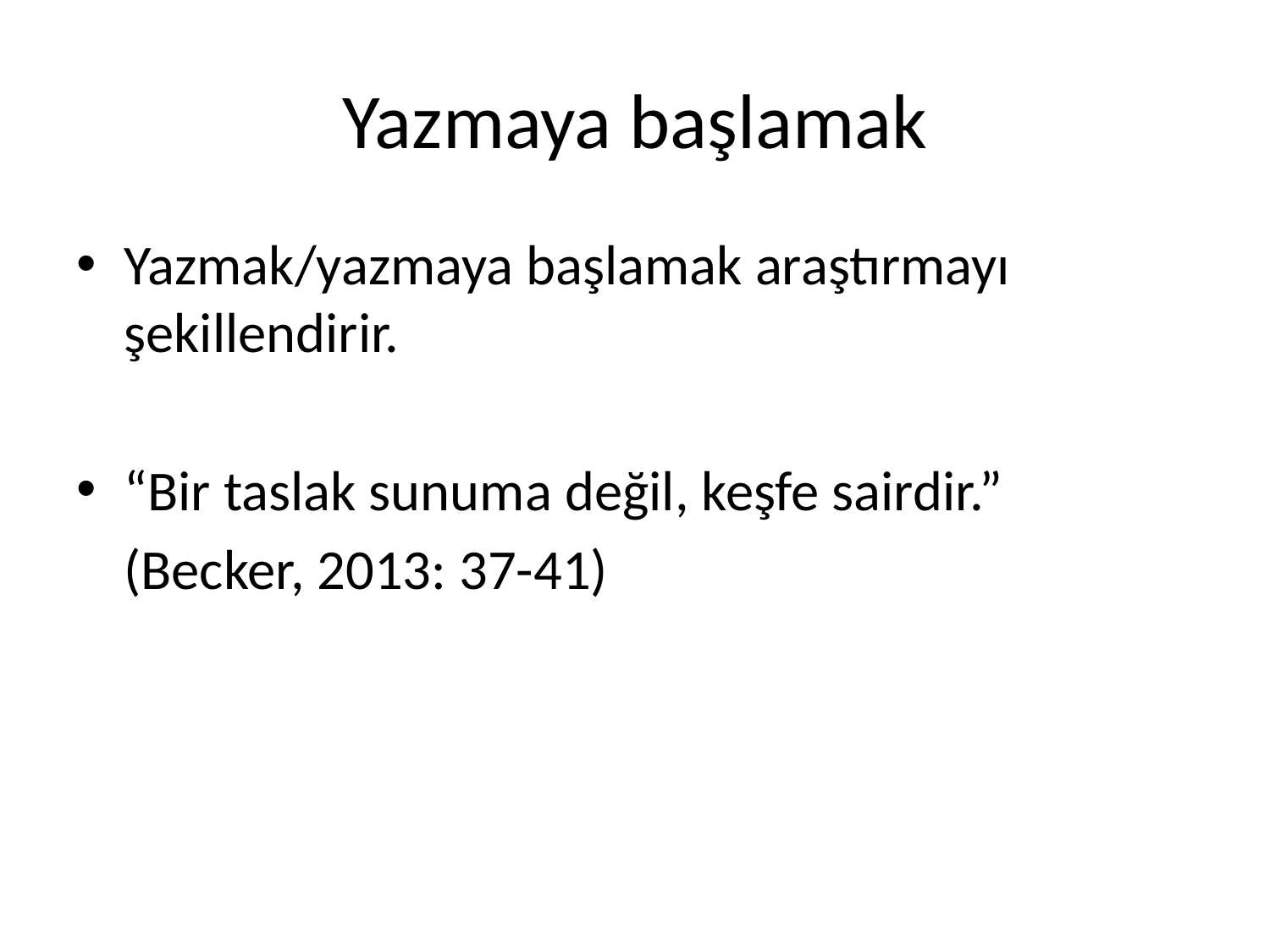

# Yazmaya başlamak
Yazmak/yazmaya başlamak araştırmayı şekillendirir.

“Bir taslak sunuma değil, keşfe sairdir.”
	(Becker, 2013: 37-41)